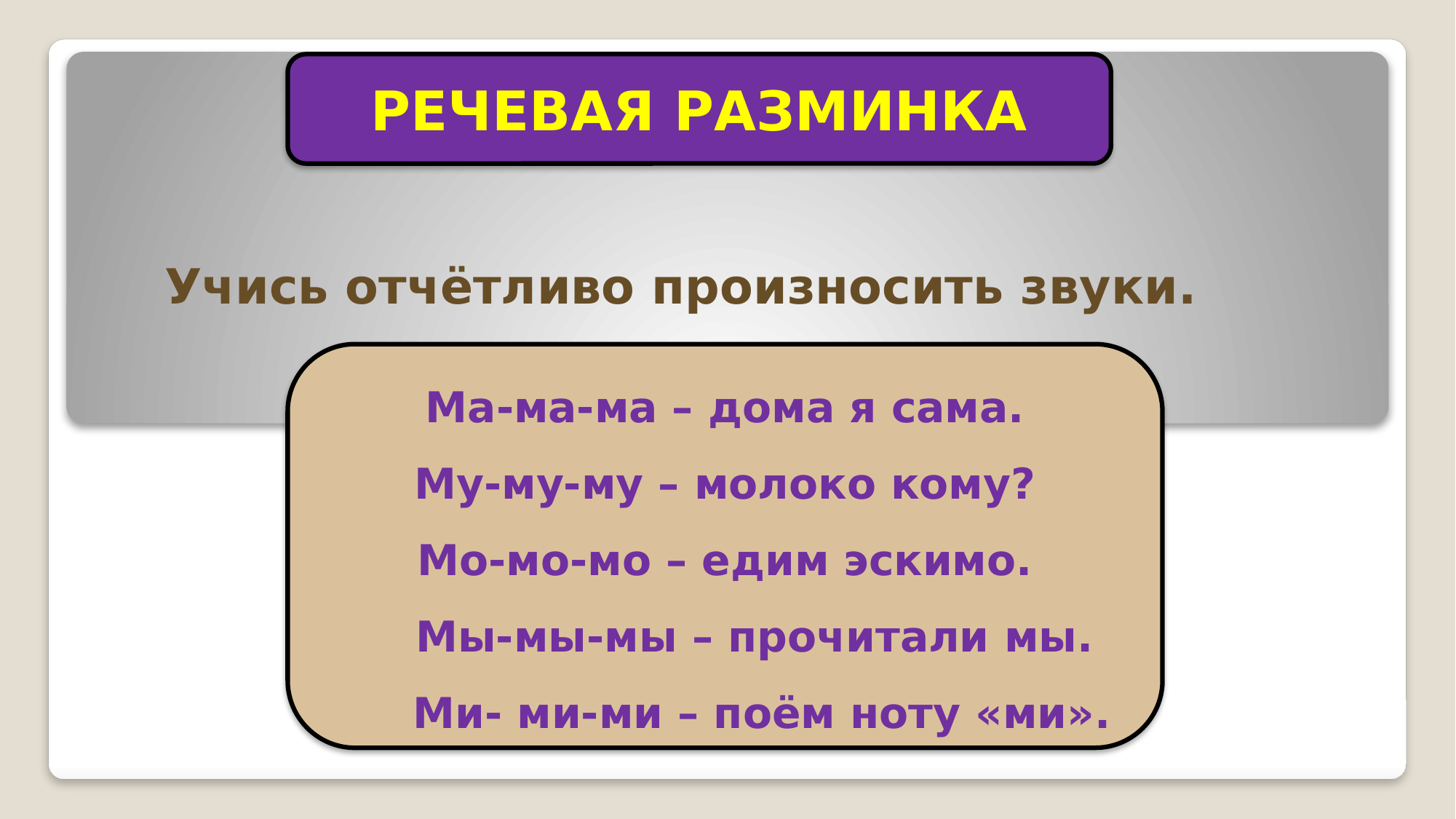

РЕЧЕВАЯ РАЗМИНКА
Учись отчётливо произносить звуки.
Ма-ма-ма – дома я сама.
Му-му-му – молоко кому?
Мо-мо-мо – едим эскимо.
     Мы-мы-мы – прочитали мы.
     Ми- ми-ми – поём ноту «ми».